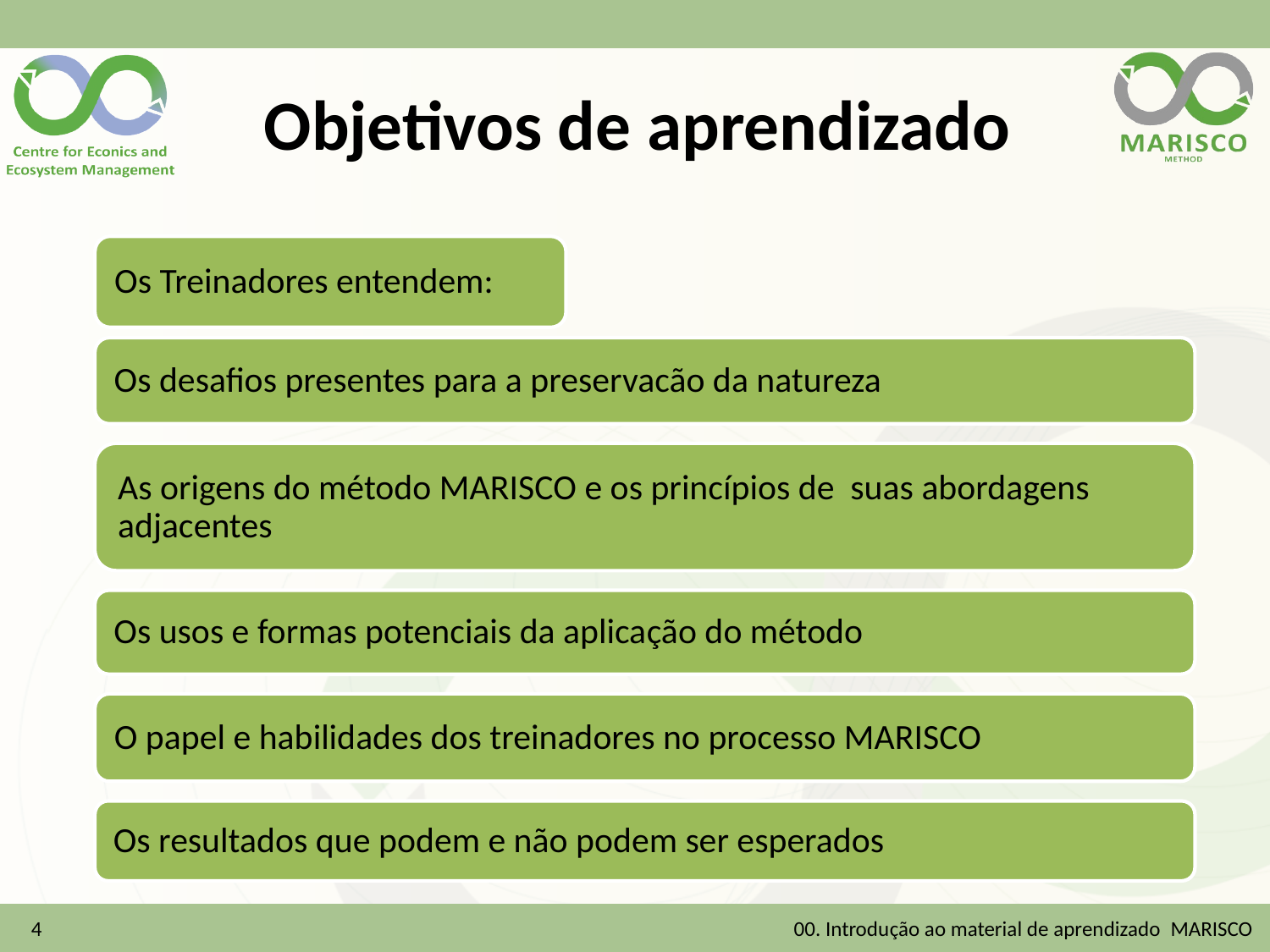

# Objetivos de aprendizado
Os Treinadores entendem:
Os desafios presentes para a preservacão da natureza
As origens do método MARISCO e os princípios de  suas abordagens adjacentes
Os usos e formas potenciais da aplicação do método
O papel e habilidades dos treinadores no processo MARISCO
Os resultados que podem e não podem ser esperados
4
00. Introdução ao material de aprendizado  MARISCO